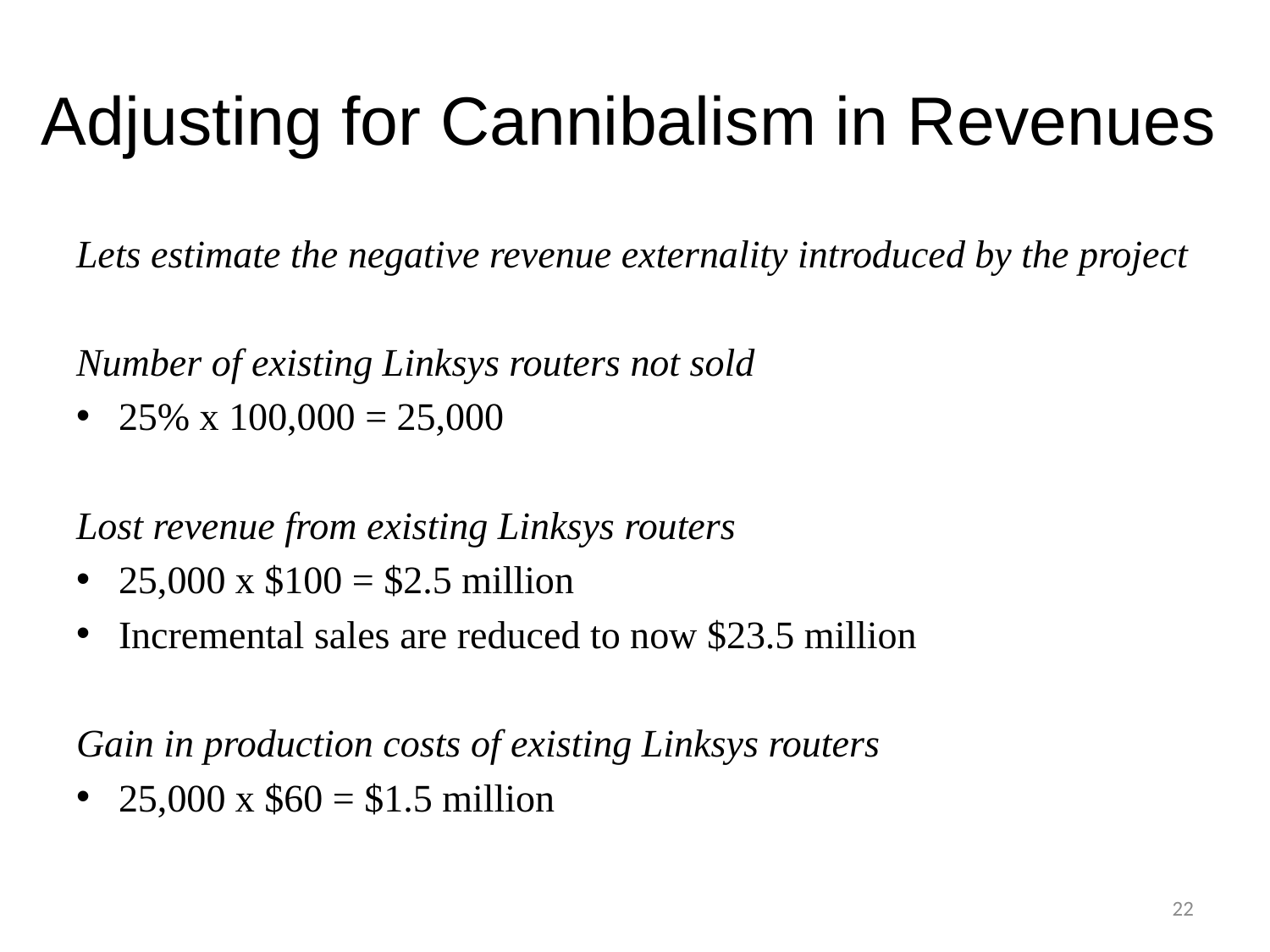

# Adjusting for Cannibalism in Revenues
Lets estimate the negative revenue externality introduced by the project

Number of existing Linksys routers not sold
25% x 100,000 = 25,000

Lost revenue from existing Linksys routers
25,000 x $100 = $2.5 million
Incremental sales are reduced to now $23.5 million

Gain in production costs of existing Linksys routers
25,000 x $60 = $1.5 million

22